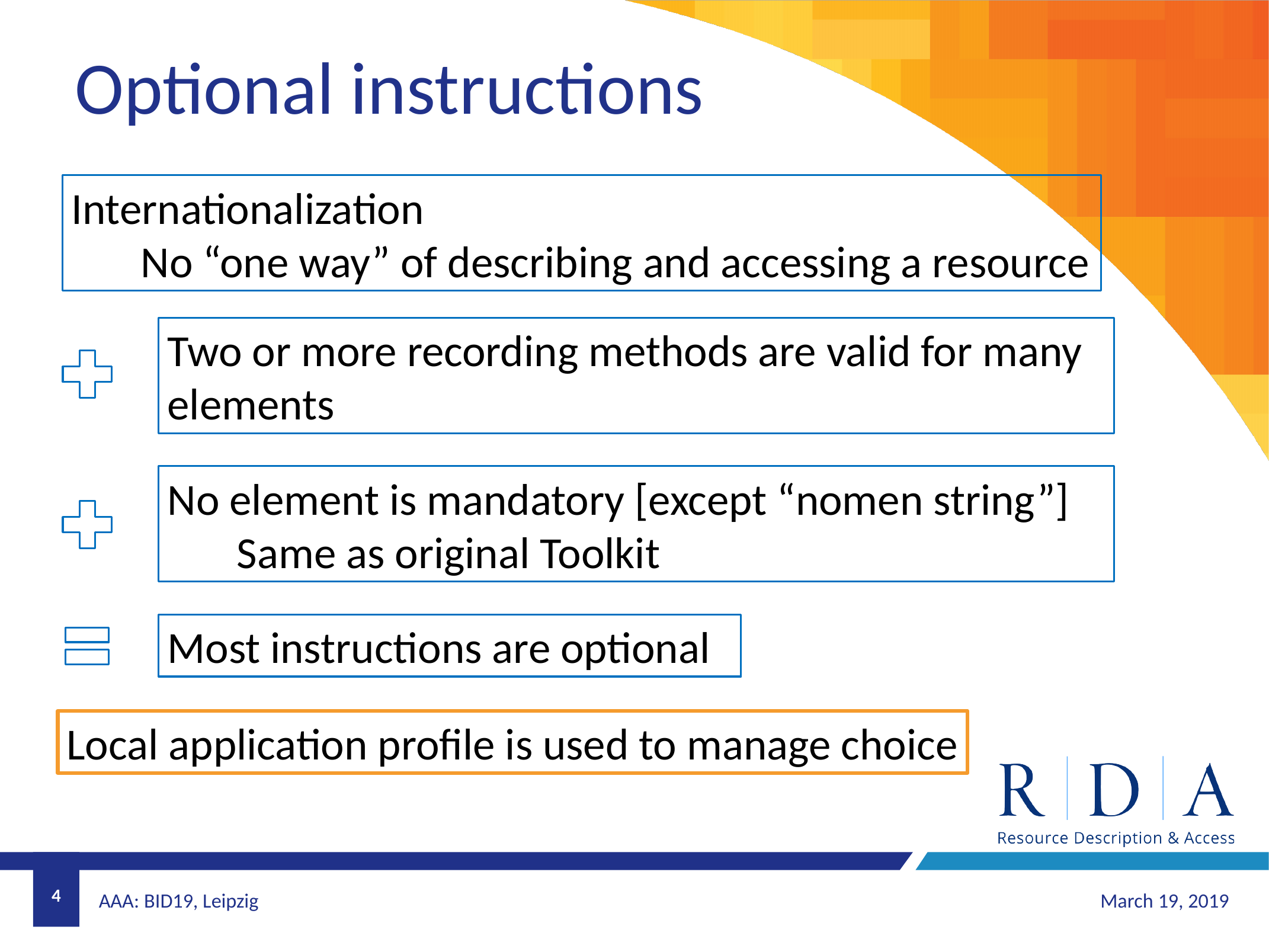

Optional instructions
Internationalization
No “one way” of describing and accessing a resource
Two or more recording methods are valid for many elements

No element is mandatory [except “nomen string”]
Same as original Toolkit

Most instructions are optional

Local application profile is used to manage choice
4
March 19, 2019